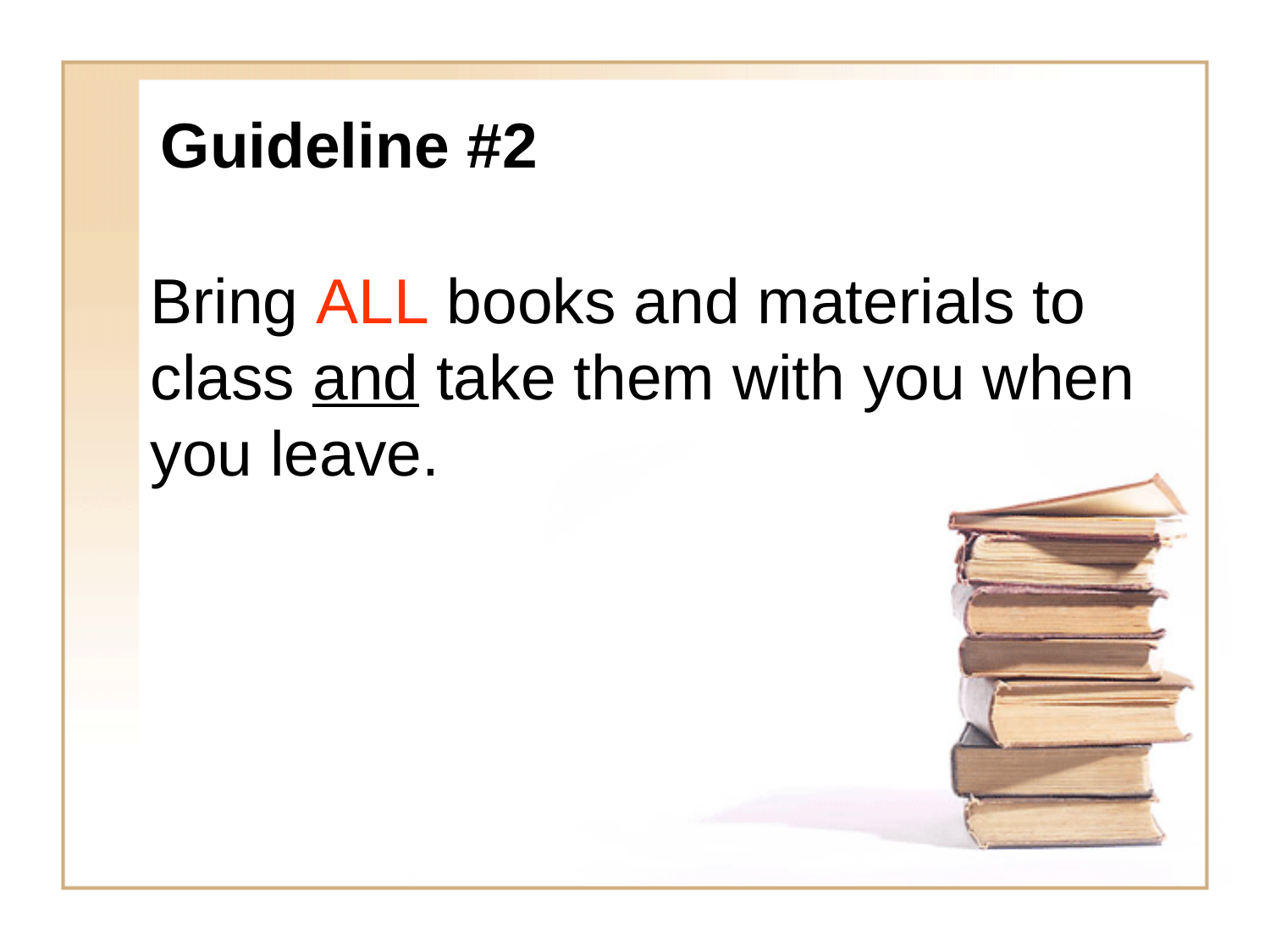

# Guideline #2
Bring ALL books and materials to class and take them with you when you leave.